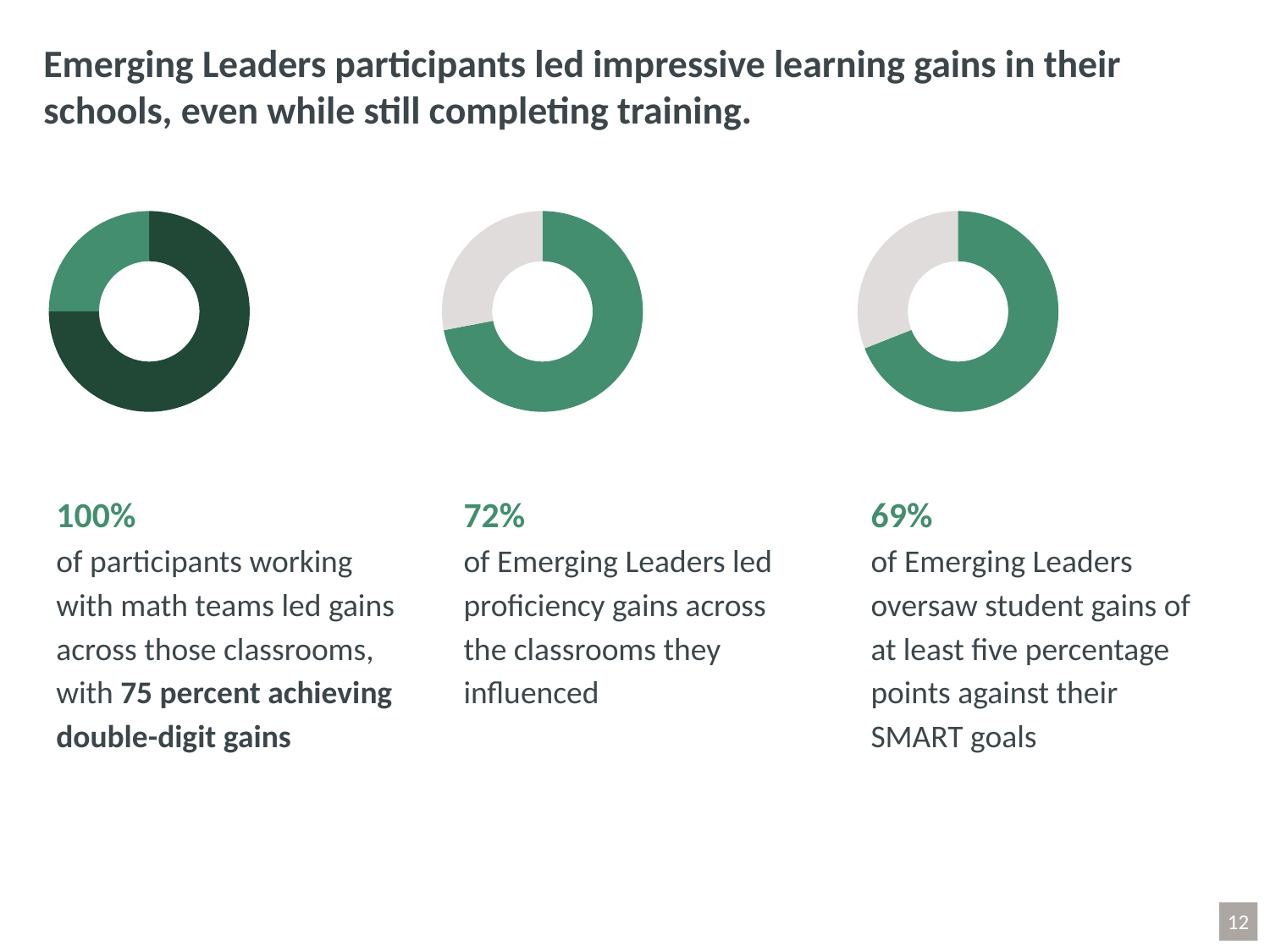

# Emerging Leaders participants led impressive learning gains in their schools, even while still completing training.

### Chart

| Category | Column1 |
|---|---|
| double | 0.75 |
| gains | 0.25 |

### Chart

| Category | Column1 |
|---|---|
| gains | 0.72 |
| no | 0.28 |

### Chart

| Category | Column1 |
|---|---|
| gains | 0.69 |
| no | 0.31 |
100%
of participants working with math teams led gains across those classrooms, with 75 percent achieving double-digit gains
72%
of Emerging Leaders led proficiency gains across the classrooms they influenced
69%
of Emerging Leaders oversaw student gains of at least five percentage points against their SMART goals